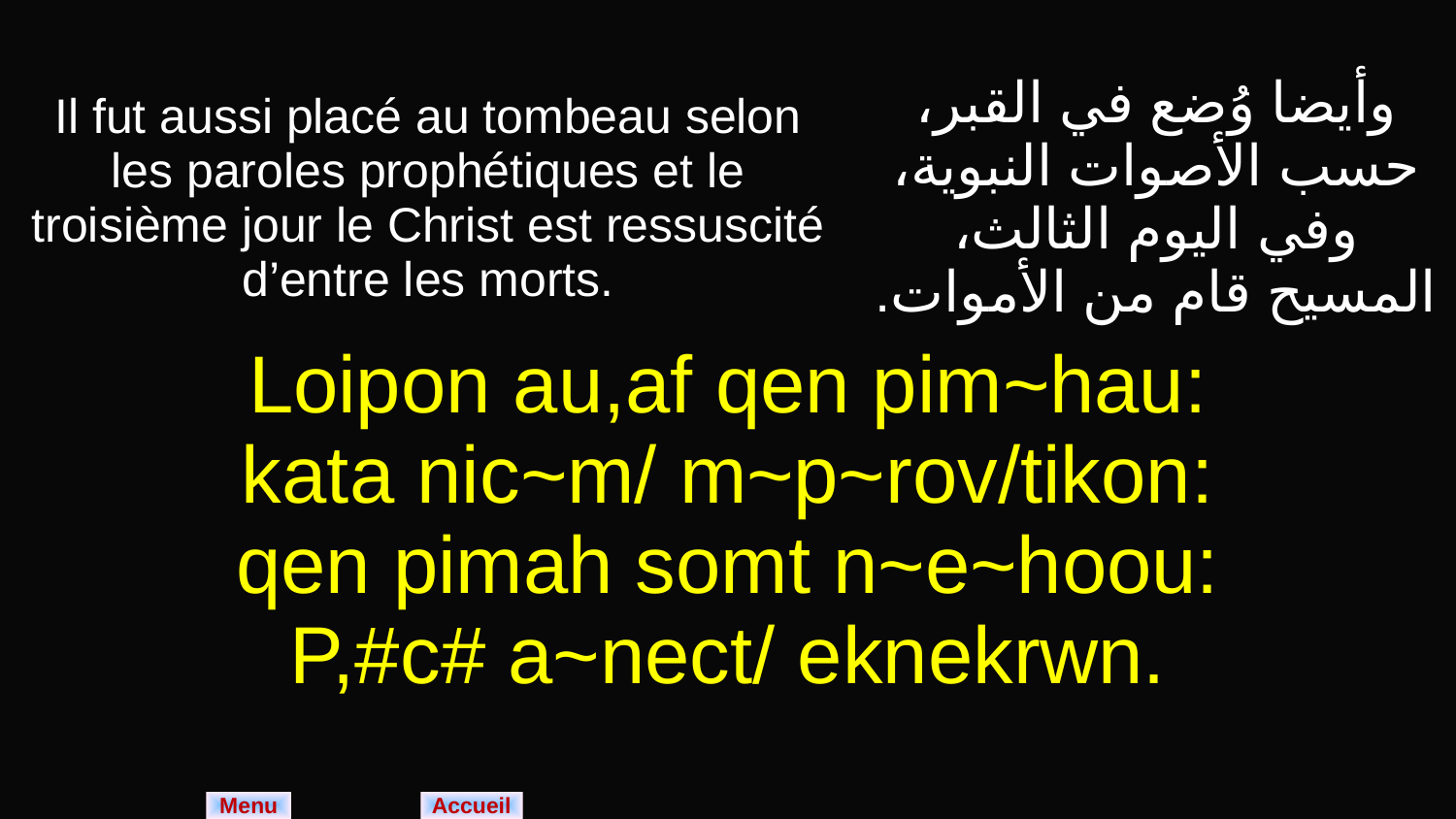

| Il fut aussi placé au tombeau selon les paroles prophétiques et le troisième jour le Christ est ressuscité d’entre les morts. | وأيضا وُضع في القبر، حسب الأصوات النبوية، وفي اليوم الثالث، المسيح قام من الأموات. |
| --- | --- |
| Loipon au,af qen pim~hau: kata nic~m/ m~p~rov/tikon: qen pimah somt n~e~hoou: P,#c# a~nect/ eknekrwn. |  |
Menu